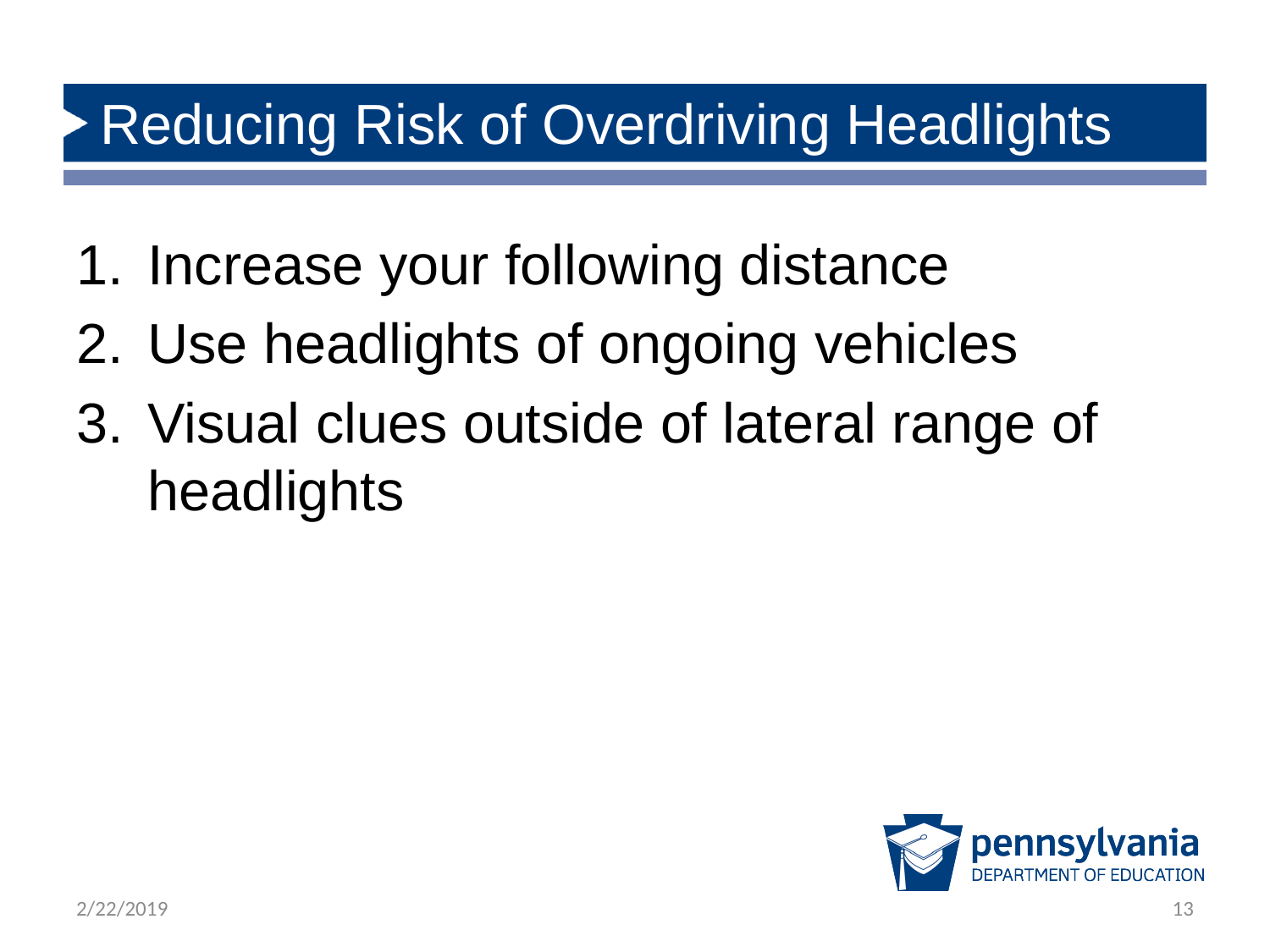

# Reducing Risk of Overdriving Headlights
Increase your following distance
Use headlights of ongoing vehicles
Visual clues outside of lateral range of headlights
2/22/2019
13